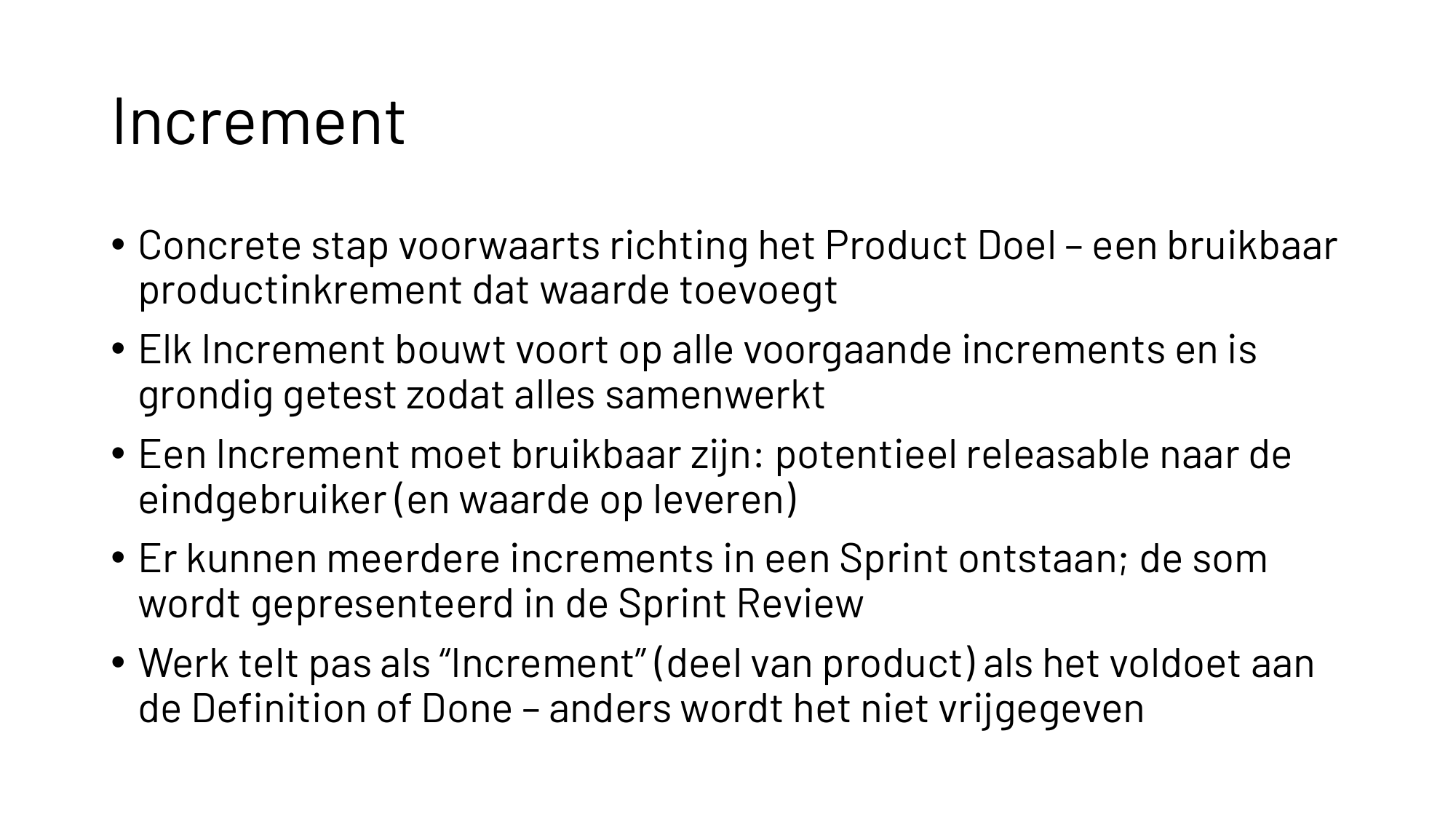

# Increment
Concrete stap voorwaarts richting het Product Doel – een bruikbaar productinkrement dat waarde toevoegt
Elk Increment bouwt voort op alle voorgaande increments en is grondig getest zodat alles samenwerkt
Een Increment moet bruikbaar zijn: potentieel releasable naar de eindgebruiker (en waarde op leveren)
Er kunnen meerdere increments in een Sprint ontstaan; de som wordt gepresenteerd in de Sprint Review
Werk telt pas als “Increment” (deel van product) als het voldoet aan de Definition of Done – anders wordt het niet vrijgegeven